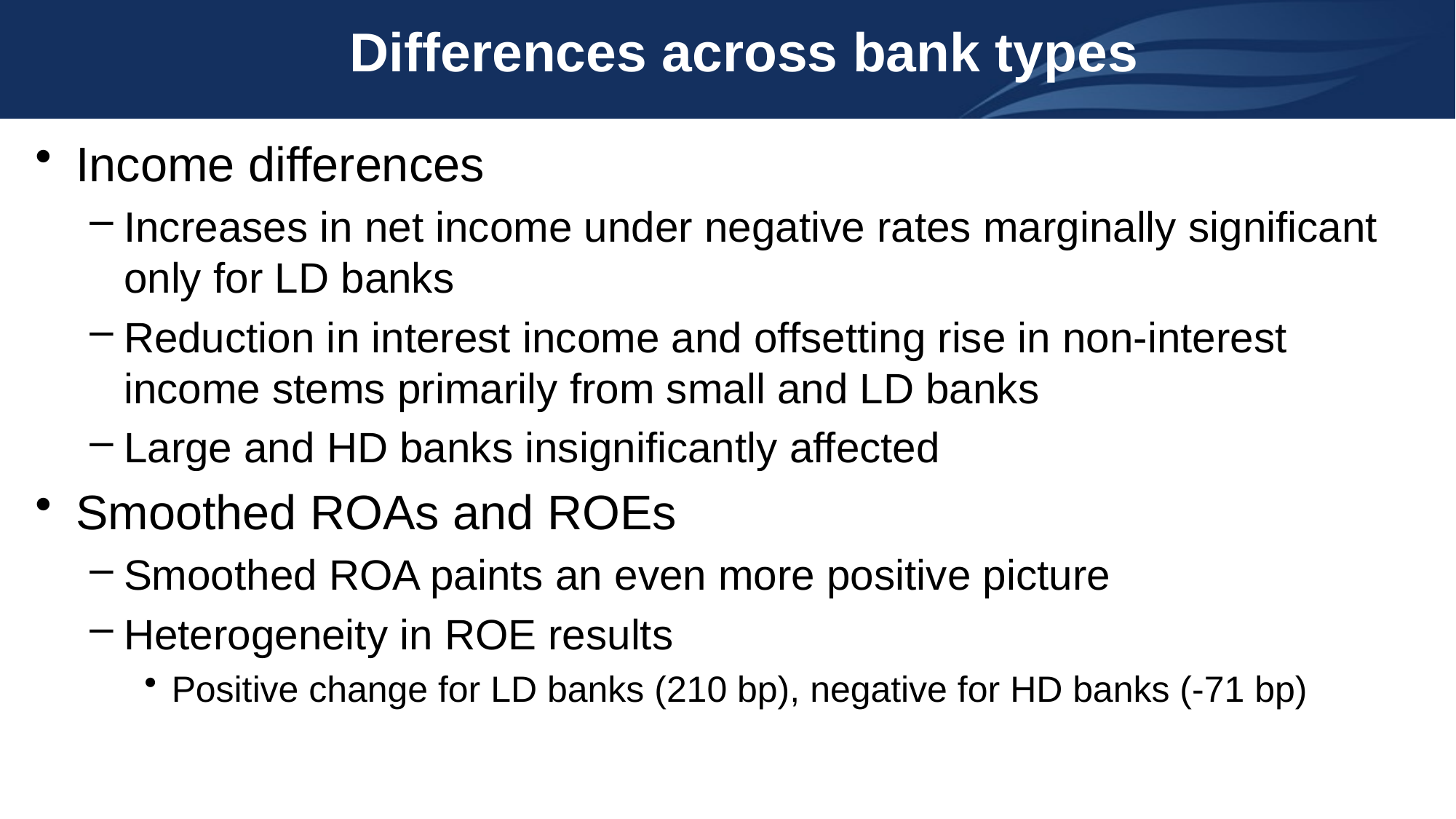

# Differences across bank types
Income differences
Increases in net income under negative rates marginally significant only for LD banks
Reduction in interest income and offsetting rise in non-interest income stems primarily from small and LD banks
Large and HD banks insignificantly affected
Smoothed ROAs and ROEs
Smoothed ROA paints an even more positive picture
Heterogeneity in ROE results
Positive change for LD banks (210 bp), negative for HD banks (-71 bp)